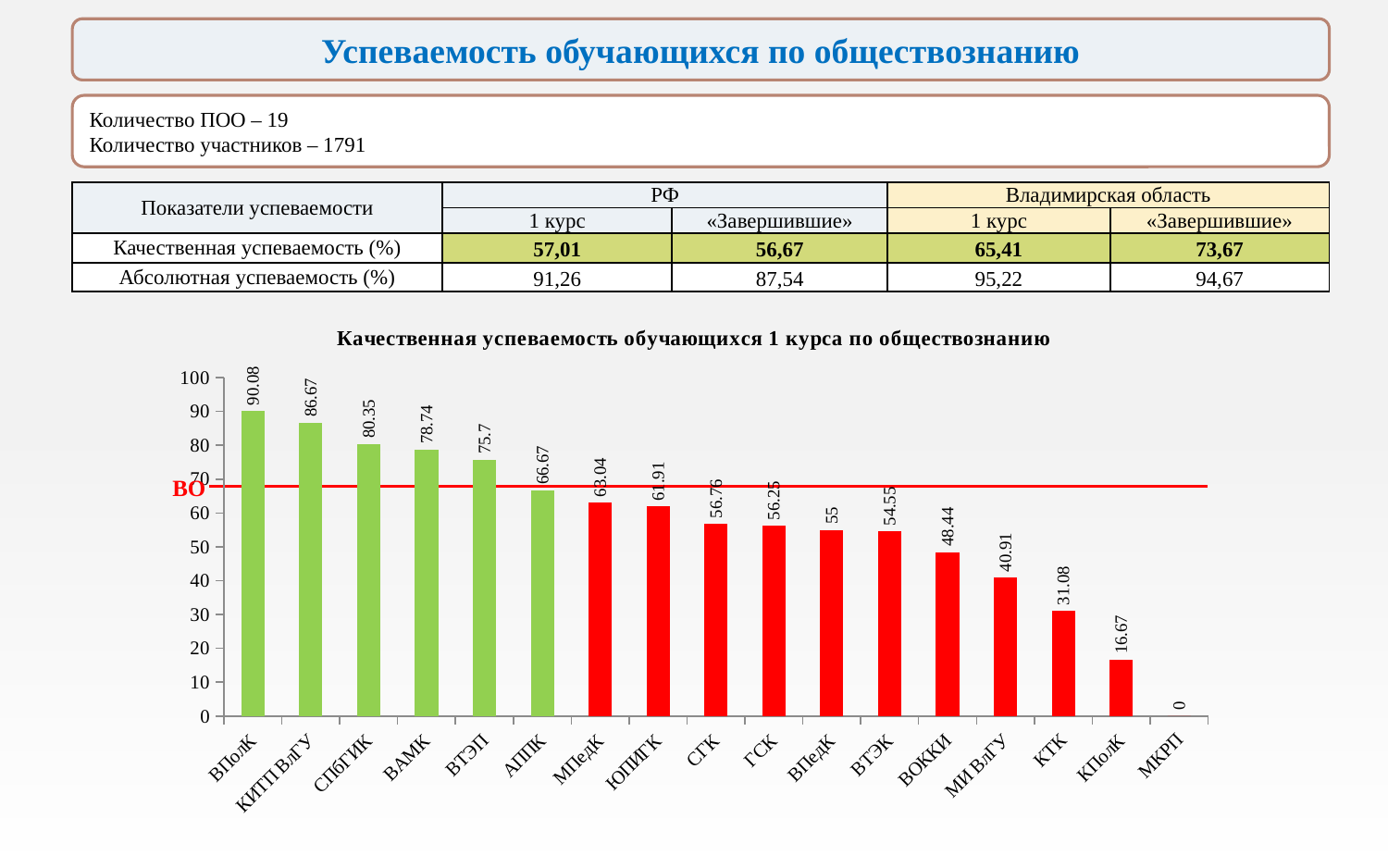

Успеваемость обучающихся по обществознанию
Количество ПОО – 19
Количество участников – 1791
| Показатели успеваемости | РФ |  | Владимирская область |  |
| --- | --- | --- | --- | --- |
|  | 1 курс | «Завершившие» | 1 курс | «Завершившие» |
| Качественная успеваемость (%) | 57,01 | 56,67 | 65,41 | 73,67 |
| Абсолютная успеваемость (%) | 91,26 | 87,54 | 95,22 | 94,67 |

### Chart: Качественная успеваемость обучающихся 1 курса по обществознанию

| Category | Ряд 1 |
|---|---|
| ВПолК | 90.08 |
| КИТП ВлГУ | 86.67 |
| СПбГИК | 80.35 |
| ВАМК | 78.74 |
| ВТЭП | 75.7 |
| АППК | 66.67 |
| МПедК | 63.04 |
| ЮПИГК | 61.91 |
| СГК | 56.76 |
| ГСК | 56.25 |
| ВПедК | 55.0 |
| ВТЭК | 54.55 |
| ВОККИ | 48.44 |
| МИ ВлГУ | 40.91 |
| КТК | 31.08 |
| КПолК | 16.67 |
| МКРП | 0.0 |
ВО